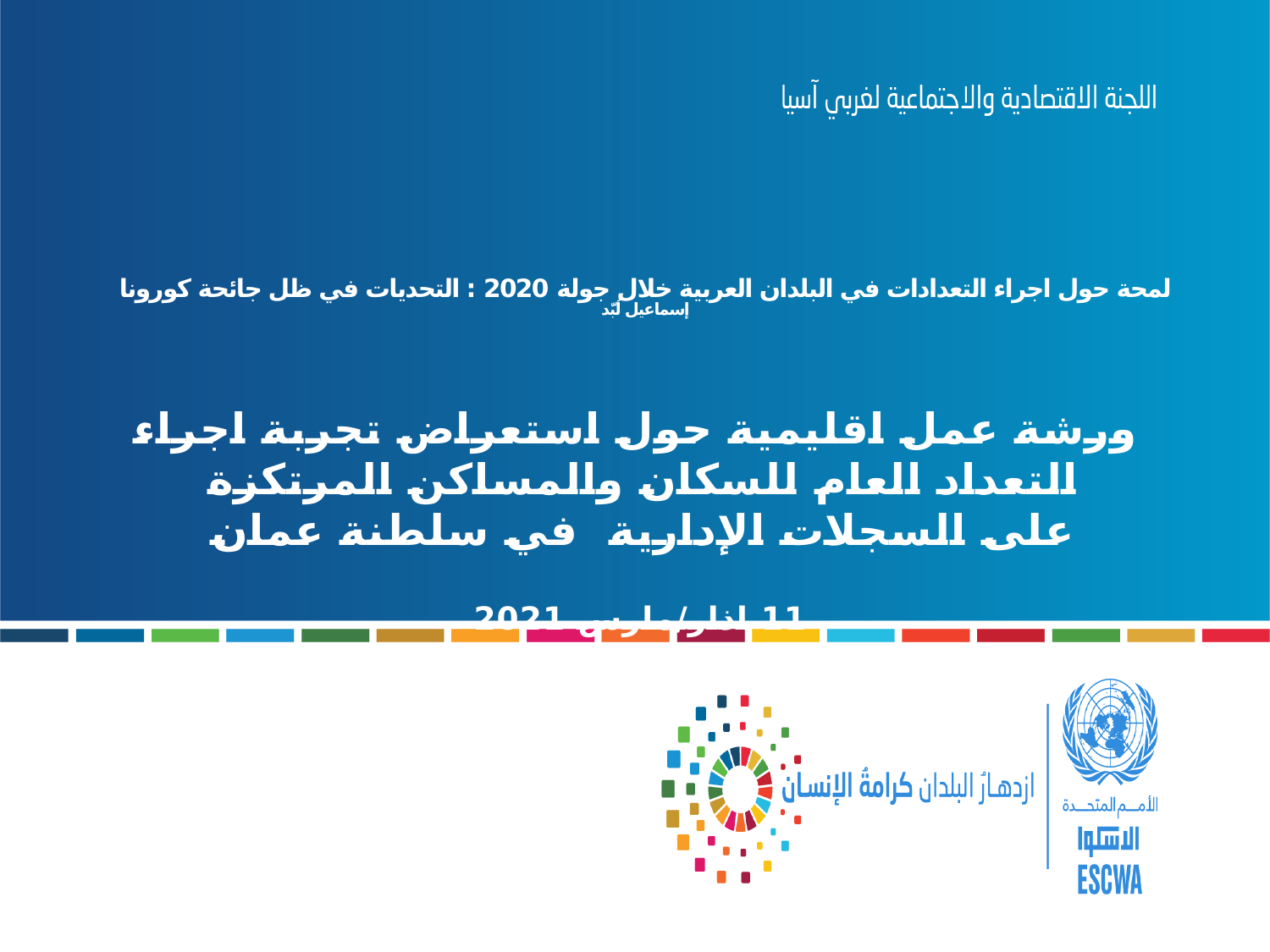

# لمحة حول اجراء التعدادات في البلدان العربية خلال جولة 2020 : التحديات في ظل جائحة كورونا إسماعيل لُبّد
ورشة عمل اقليمية حول استعراض تجربة اجراء التعداد العام للسكان والمساكن المرتكزة
على السجلات الإدارية  في سلطنة عمان
11 اذار/مارس 2021